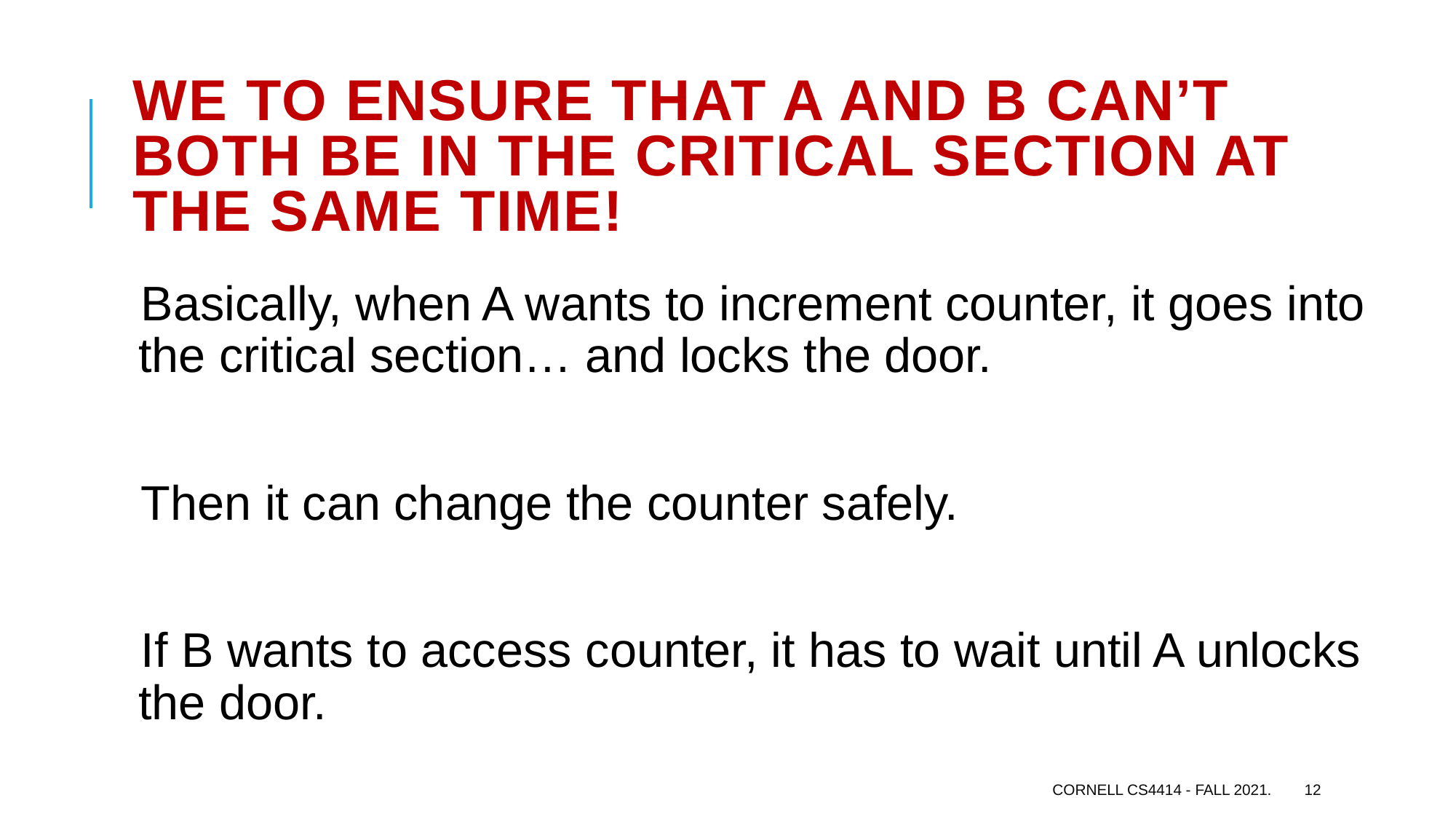

# we to ensure that A and B can’t both be in the critical section at the same time!
Basically, when A wants to increment counter, it goes into the critical section… and locks the door.

Then it can change the counter safely.

If B wants to access counter, it has to wait until A unlocks the door.
Cornell CS4414 - Fall 2021.
12